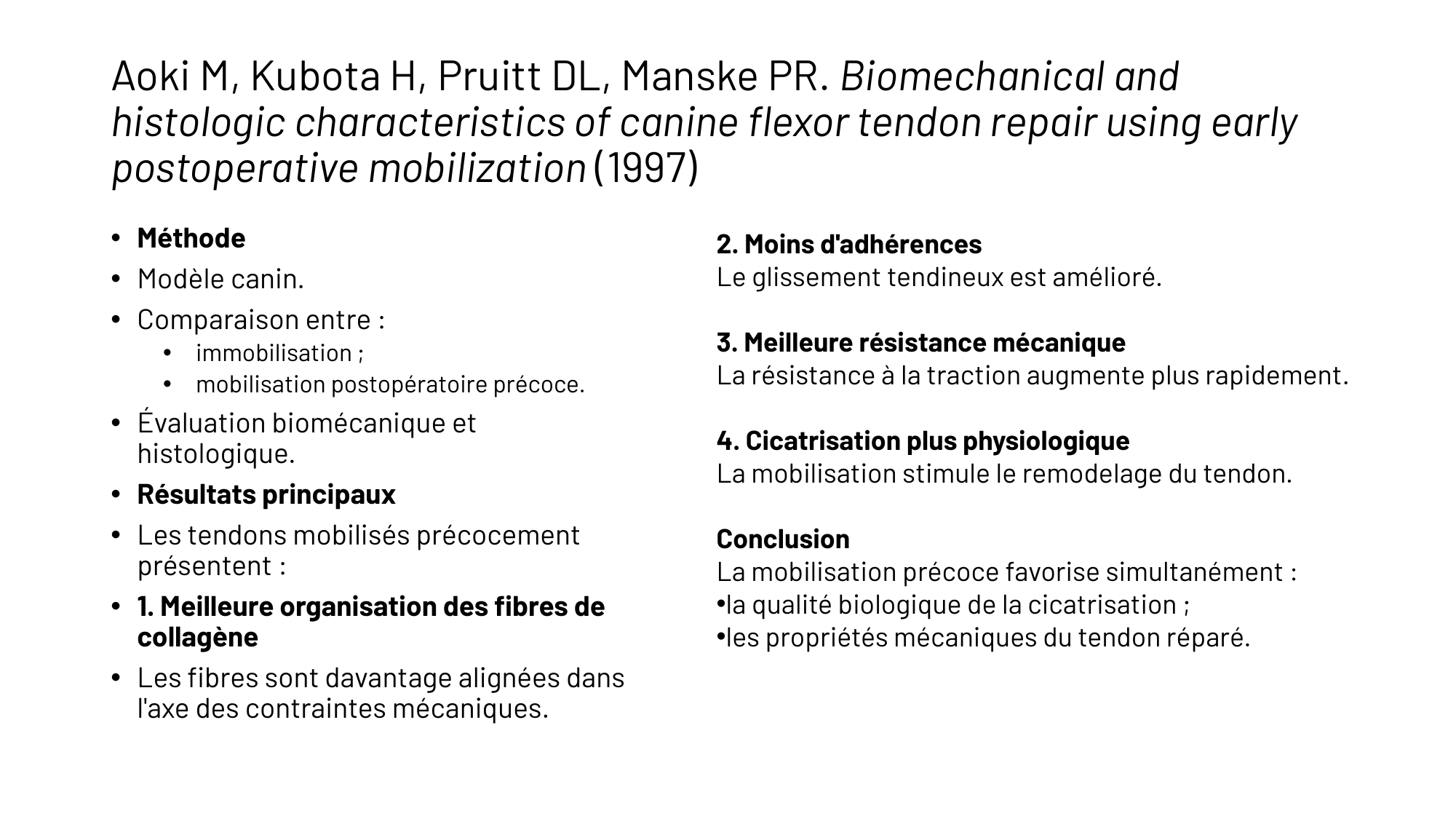

# Aoki M, Kubota H, Pruitt DL, Manske PR. Biomechanical and histologic characteristics of canine flexor tendon repair using early postoperative mobilization (1997)
Méthode
Modèle canin.
Comparaison entre :
immobilisation ;
mobilisation postopératoire précoce.
Évaluation biomécanique et histologique.
Résultats principaux
Les tendons mobilisés précocement présentent :
1. Meilleure organisation des fibres de collagène
Les fibres sont davantage alignées dans l'axe des contraintes mécaniques.

2. Moins d'adhérences
Le glissement tendineux est amélioré.

3. Meilleure résistance mécanique
La résistance à la traction augmente plus rapidement.

4. Cicatrisation plus physiologique
La mobilisation stimule le remodelage du tendon.

Conclusion
La mobilisation précoce favorise simultanément :
la qualité biologique de la cicatrisation ;
les propriétés mécaniques du tendon réparé.